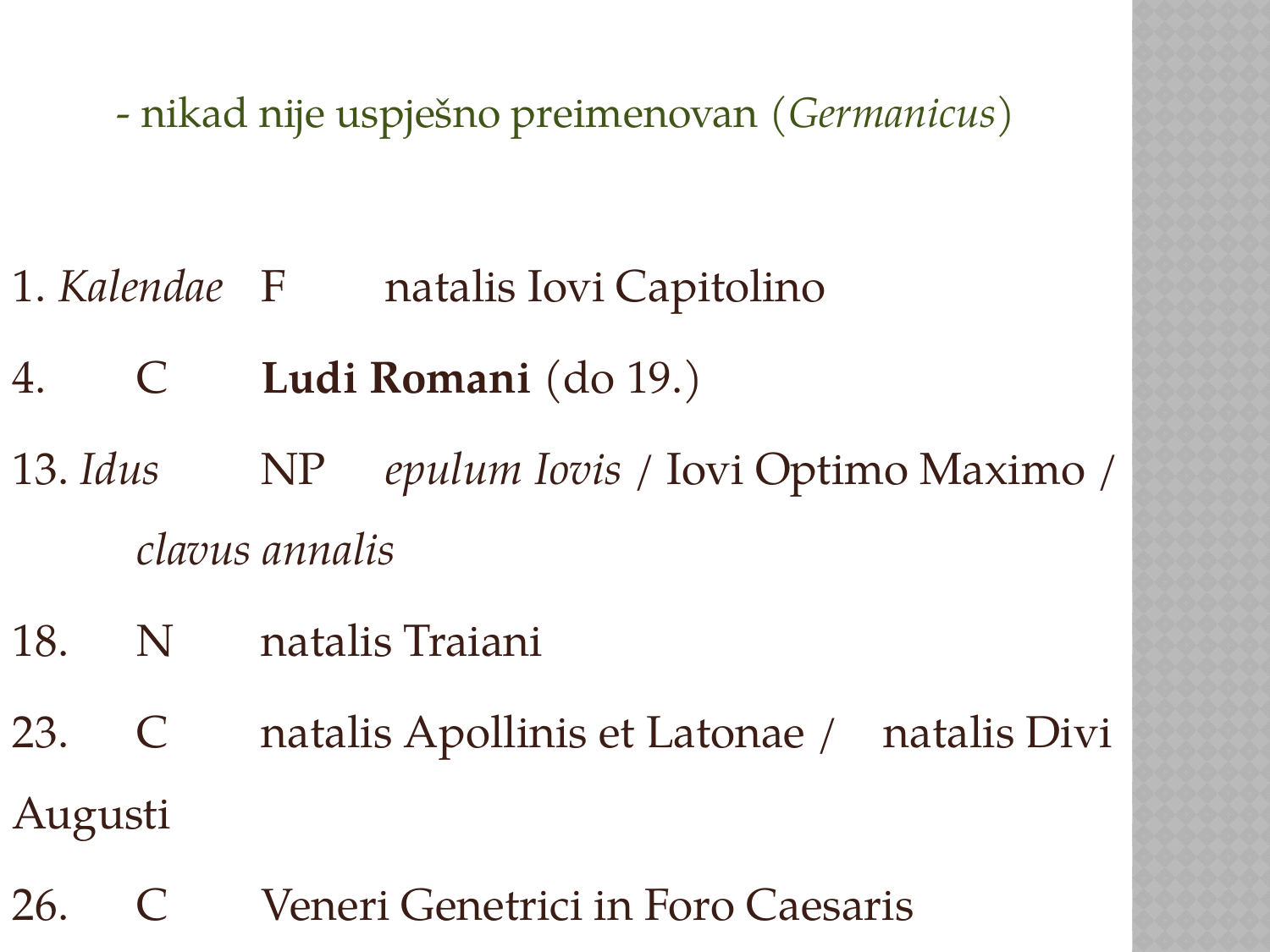

# - nikad nije uspješno preimenovan (Germanicus)
1. Kalendae 	F	natalis Iovi Capitolino
4. 		C	Ludi Romani (do 19.)
13. Idus	NP	epulum Iovis / Iovi Optimo Maximo / 			clavus annalis
18.		N	natalis Traiani
23. 		C	natalis Apollinis et Latonae / 				natalis Divi Augusti
26.		C	Veneri Genetrici in Foro Caesaris